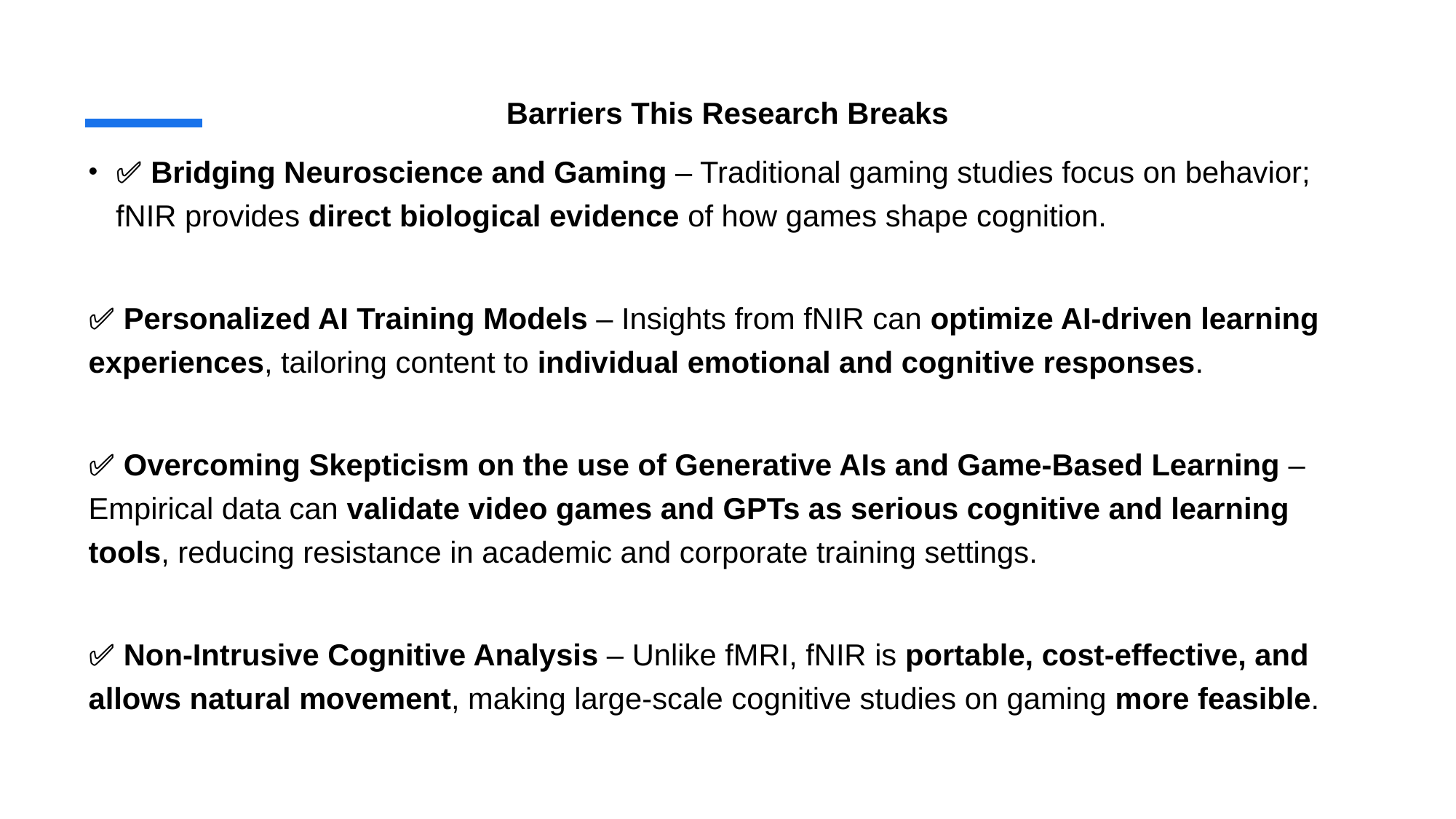

Barriers This Research Breaks
✅ Bridging Neuroscience and Gaming – Traditional gaming studies focus on behavior; fNIR provides direct biological evidence of how games shape cognition.
✅ Personalized AI Training Models – Insights from fNIR can optimize AI-driven learning experiences, tailoring content to individual emotional and cognitive responses.
✅ Overcoming Skepticism on the use of Generative AIs and Game-Based Learning – Empirical data can validate video games and GPTs as serious cognitive and learning tools, reducing resistance in academic and corporate training settings.
✅ Non-Intrusive Cognitive Analysis – Unlike fMRI, fNIR is portable, cost-effective, and allows natural movement, making large-scale cognitive studies on gaming more feasible.